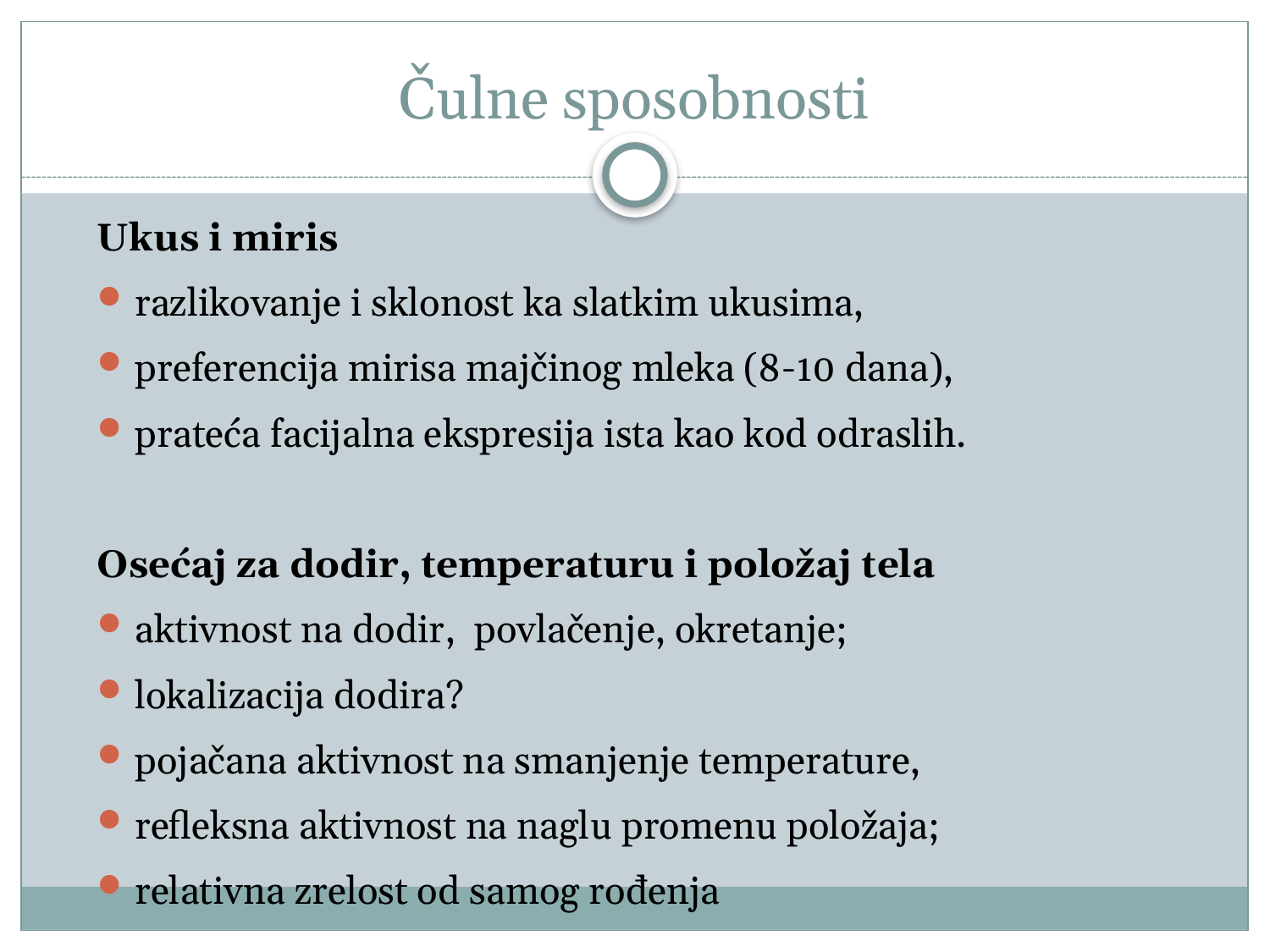

# Čulne sposobnosti
Ukus i miris
razlikovanje i sklonost ka slatkim ukusima,
preferencija mirisa majčinog mleka (8-10 dana),
prateća facijalna ekspresija ista kao kod odraslih.

Osećaj za dodir, temperaturu i položaj tela
aktivnost na dodir,  povlačenje, okretanje;
lokalizacija dodira?
pojačana aktivnost na smanjenje temperature,
refleksna aktivnost na naglu promenu položaja;
relativna zrelost od samog rođenja